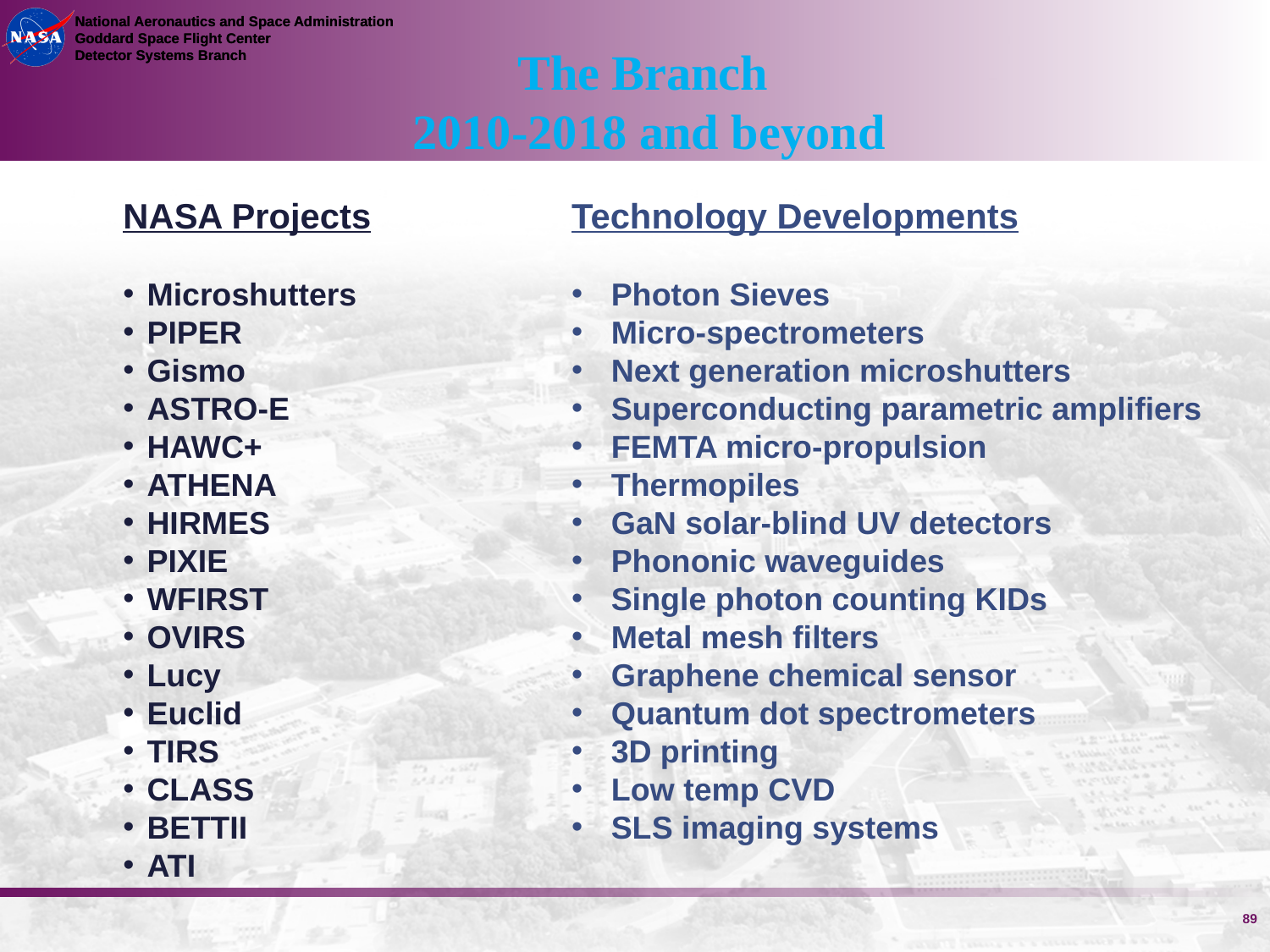

The Branch
 2010-2018 and beyond
NASA Projects

Microshutters
PIPER
Gismo
ASTRO-E
HAWC+
ATHENA
HIRMES
PIXIE
WFIRST
OVIRS
Lucy
Euclid
TIRS
CLASS
BETTII
ATI

Technology Developments

Photon Sieves
Micro-spectrometers
Next generation microshutters
Superconducting parametric amplifiers
FEMTA micro-propulsion
Thermopiles
GaN solar-blind UV detectors
Phononic waveguides
Single photon counting KIDs
Metal mesh filters
Graphene chemical sensor
Quantum dot spectrometers
3D printing
Low temp CVD
SLS imaging systems

89